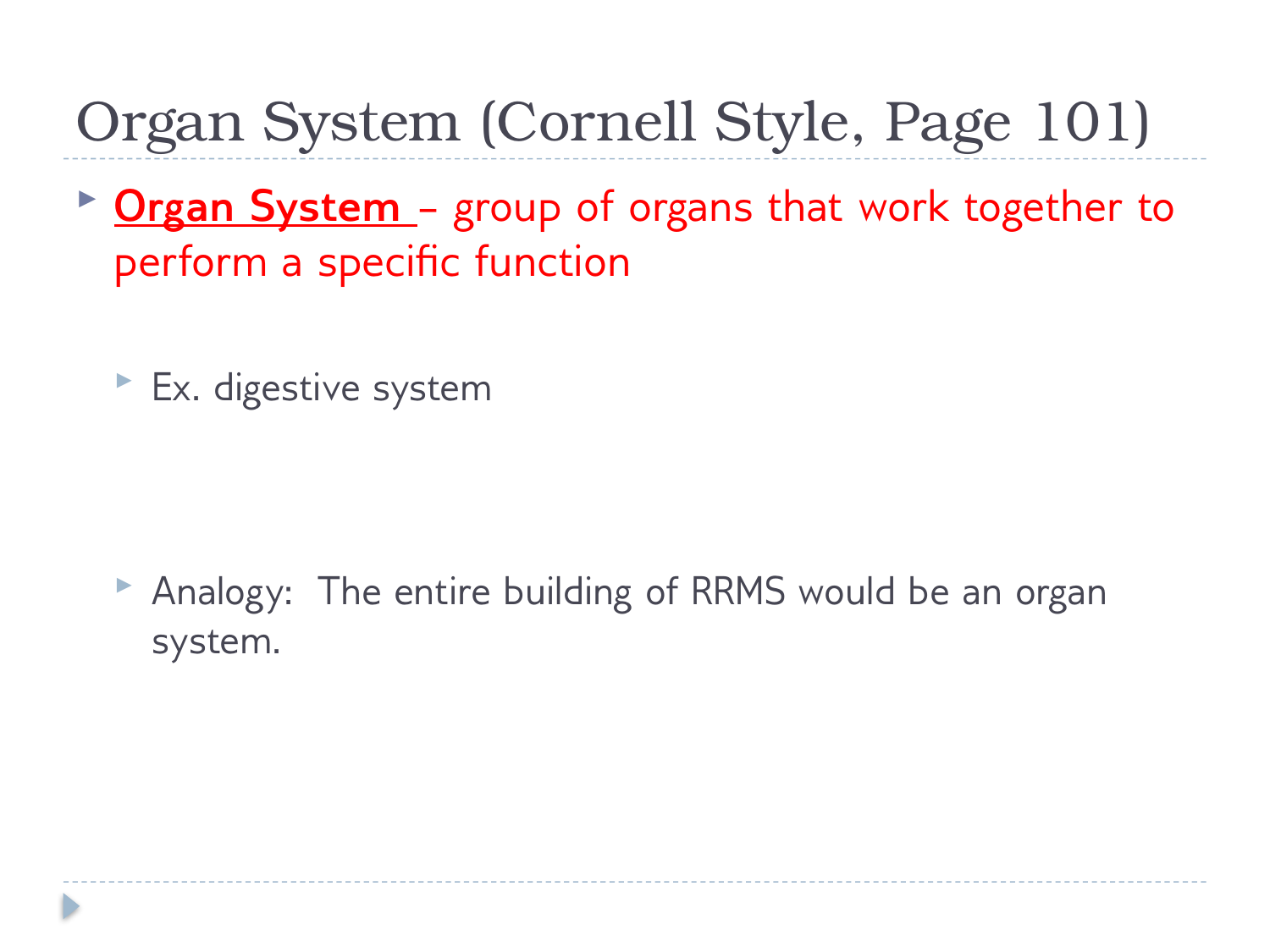

# Organ System (Cornell Style, Page 101)
Organ System – group of organs that work together to perform a specific function

Ex. digestive system

Analogy:  The entire building of RRMS would be an organ system.